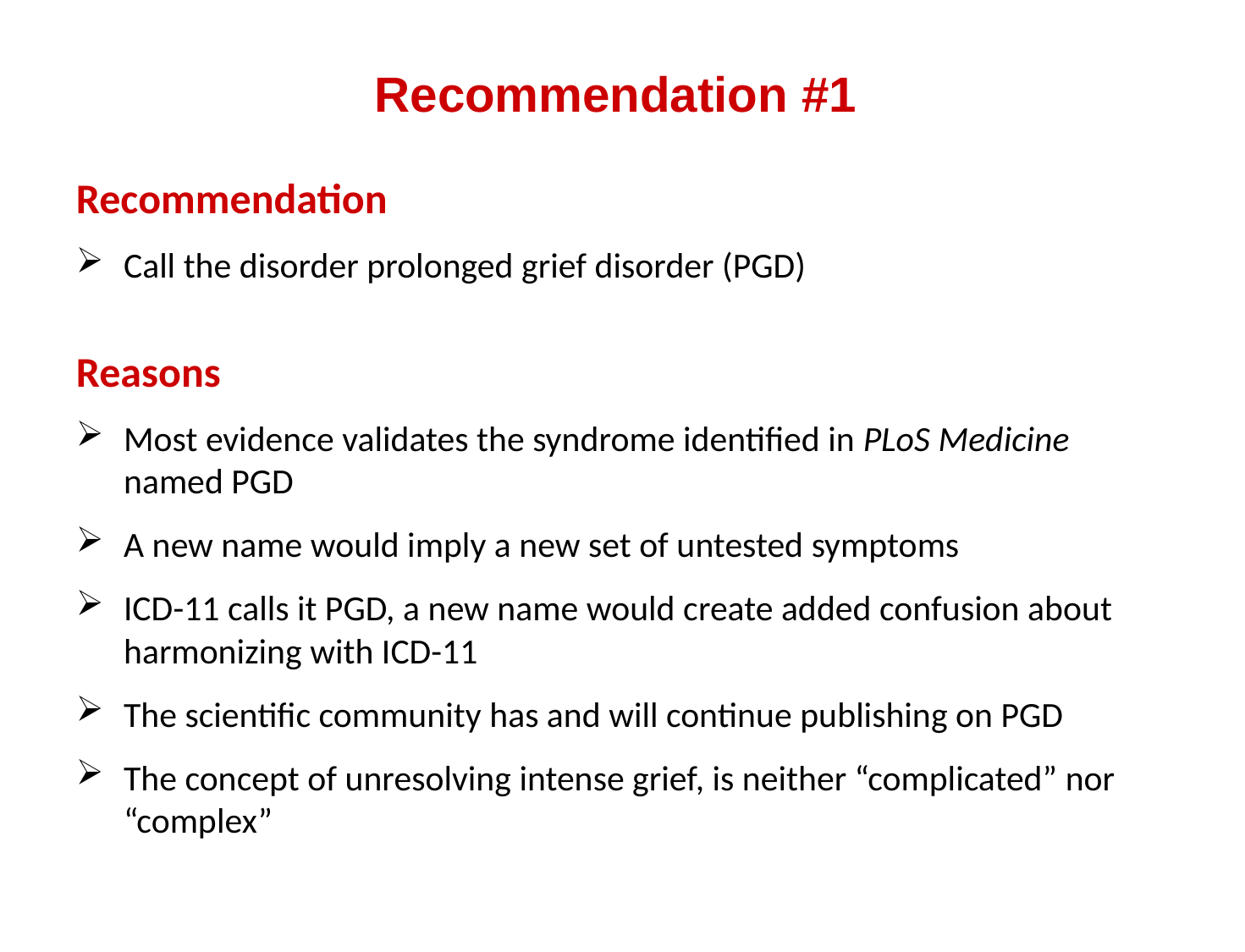

Recommendation #1
Recommendation
Call the disorder prolonged grief disorder (PGD)
Reasons
Most evidence validates the syndrome identified in PLoS Medicine named PGD
A new name would imply a new set of untested symptoms
ICD-11 calls it PGD, a new name would create added confusion about harmonizing with ICD-11
The scientific community has and will continue publishing on PGD
The concept of unresolving intense grief, is neither “complicated” nor “complex”